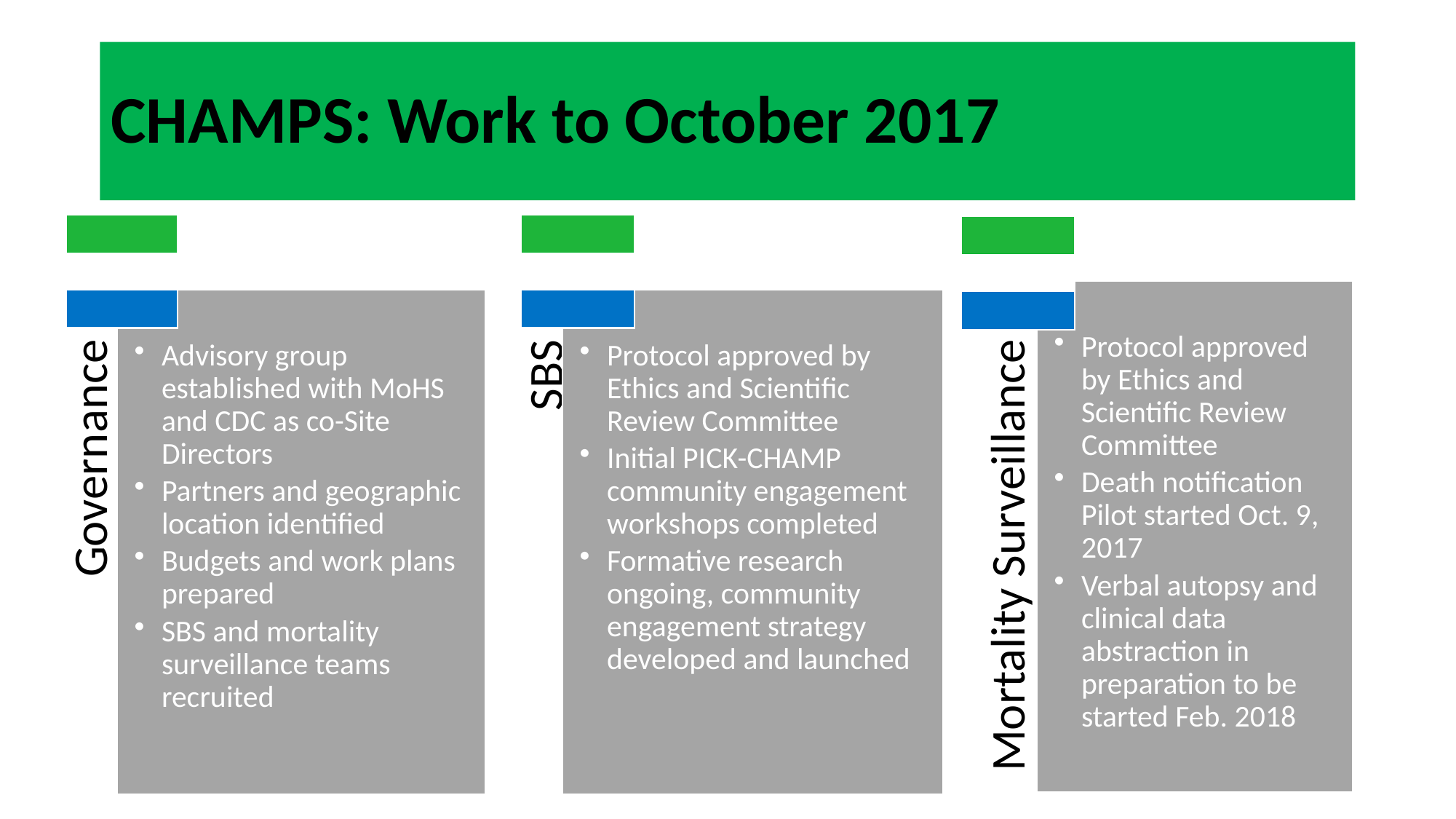

# CHAMPS: Work to October 2017
Presentation Outline

Governance
Advisory group established with MoHS and CDC as co-Site Directors
Partners and geographic location identified
Budgets and work plans prepared
SBS and mortality surveillance teams recruited
SBS
Protocol approved by Ethics and Scientific Review Committee
Initial PICK-CHAMP community engagement workshops completed
Formative research ongoing, community engagement strategy developed and launched
Mortality Surveillance
Protocol approved by Ethics and Scientific Review Committee
Death notification Pilot started Oct. 9, 2017
Verbal autopsy and clinical data abstraction in preparation to be started Feb. 2018